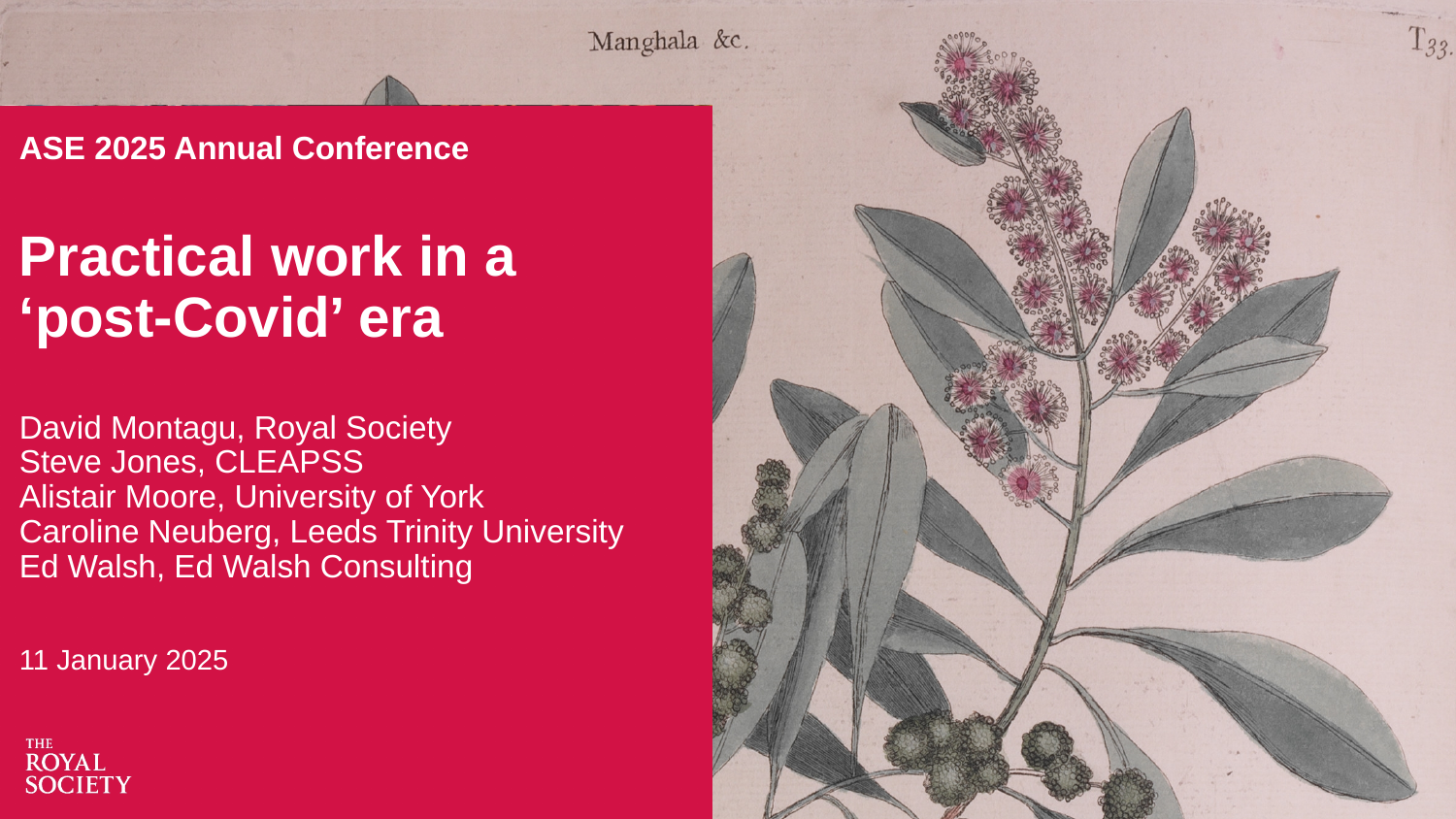

# ASE 2025 Annual Conference Practical work in a ‘post-Covid’ era David Montagu, Royal Society Steve Jones, CLEAPSS Alistair Moore, University of York Caroline Neuberg, Leeds Trinity University Ed Walsh, Ed Walsh Consulting 11 January 2025